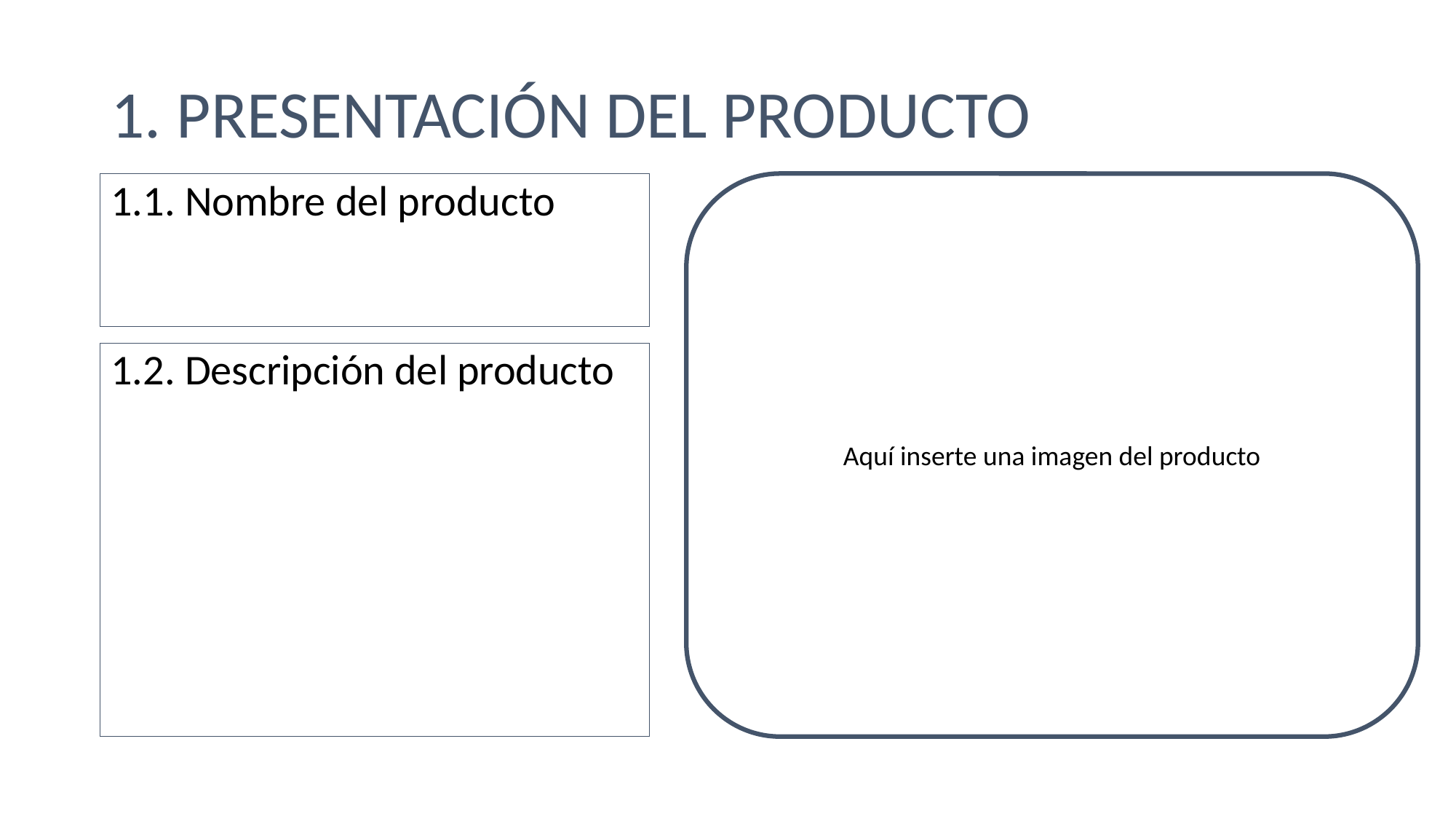

# 1. PRESENTACIÓN DEL PRODUCTO
1.1. Nombre del producto
Aquí inserte una imagen del producto
1.2. Descripción del producto